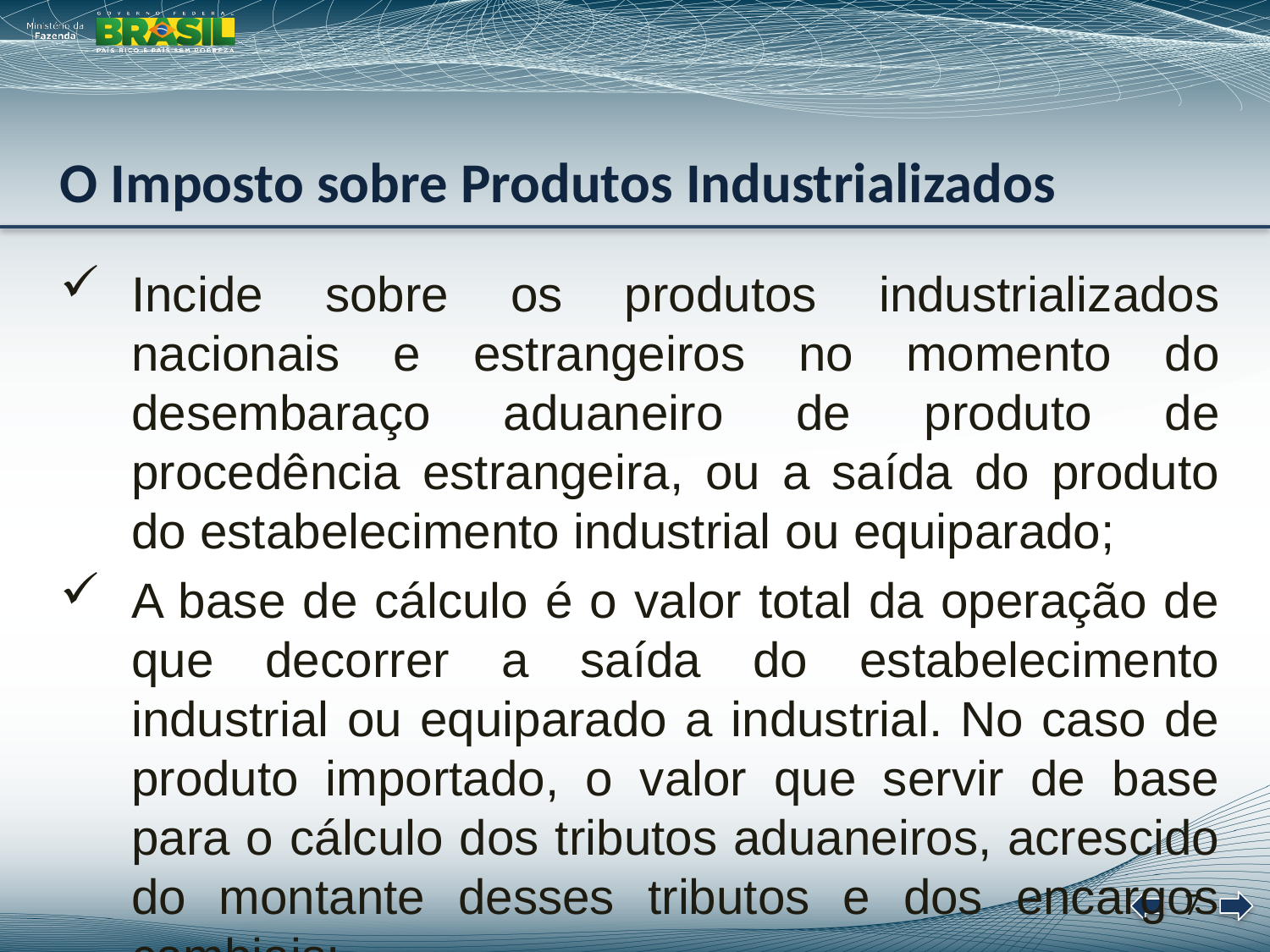

# O Imposto sobre Produtos Industrializados
Incide sobre os produtos industrializados nacionais e estrangeiros no momento do desembaraço aduaneiro de produto de procedência estrangeira, ou a saída do produto do estabelecimento industrial ou equiparado;
A base de cálculo é o valor total da operação de que decorrer a saída do estabelecimento industrial ou equiparado a industrial. No caso de produto importado, o valor que servir de base para o cálculo dos tributos aduaneiros, acrescido do montante desses tributos e dos encargos cambiais;